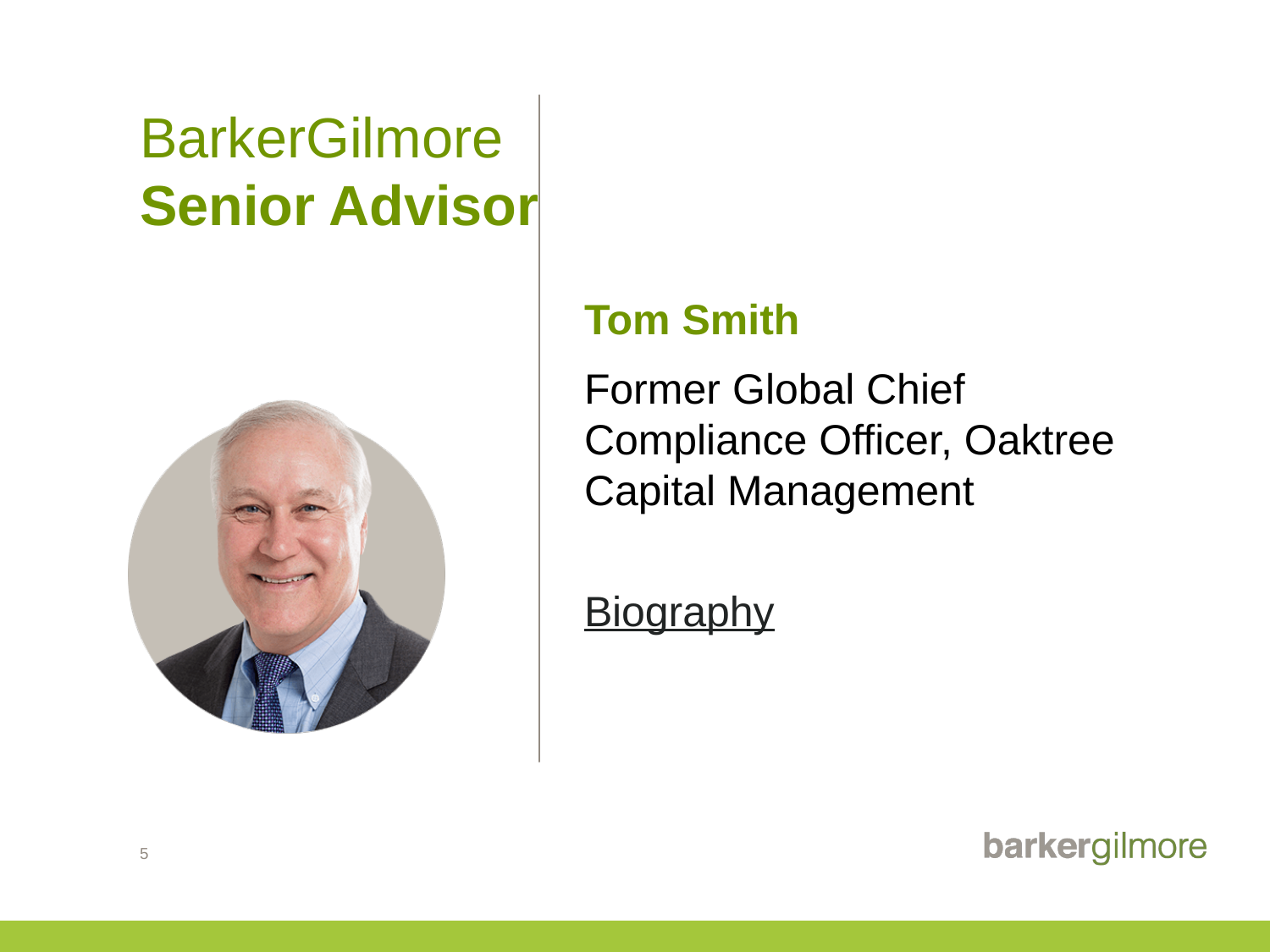

# BarkerGilmore Senior Advisor
Tom Smith
Former Global Chief Compliance Officer, Oaktree Capital Management
Biography
5